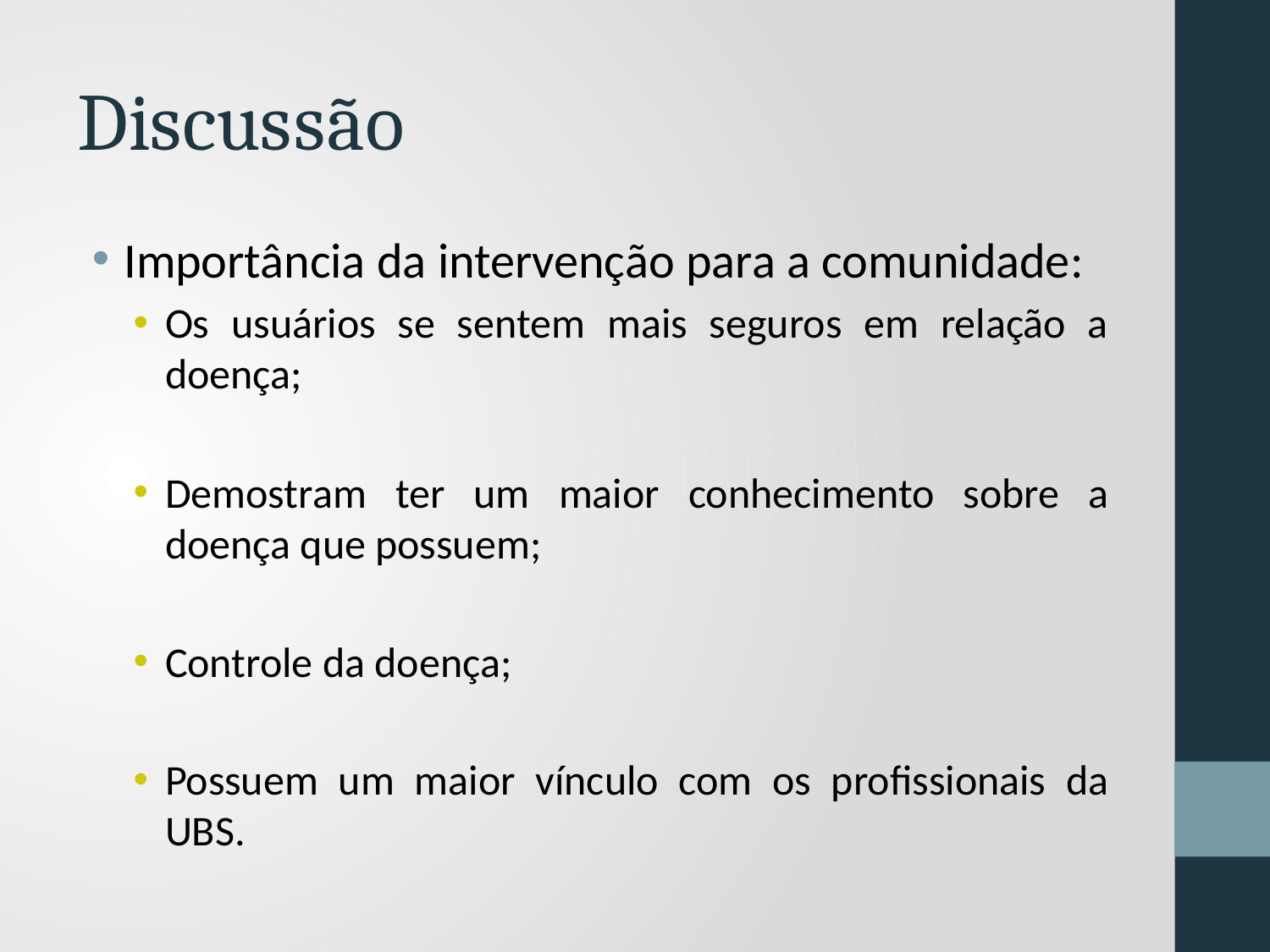

# Discussão
Importância da intervenção para a comunidade:
Os usuários se sentem mais seguros em relação a doença;

Demostram ter um maior conhecimento sobre a doença que possuem;

Controle da doença;

Possuem um maior vínculo com os profissionais da UBS.